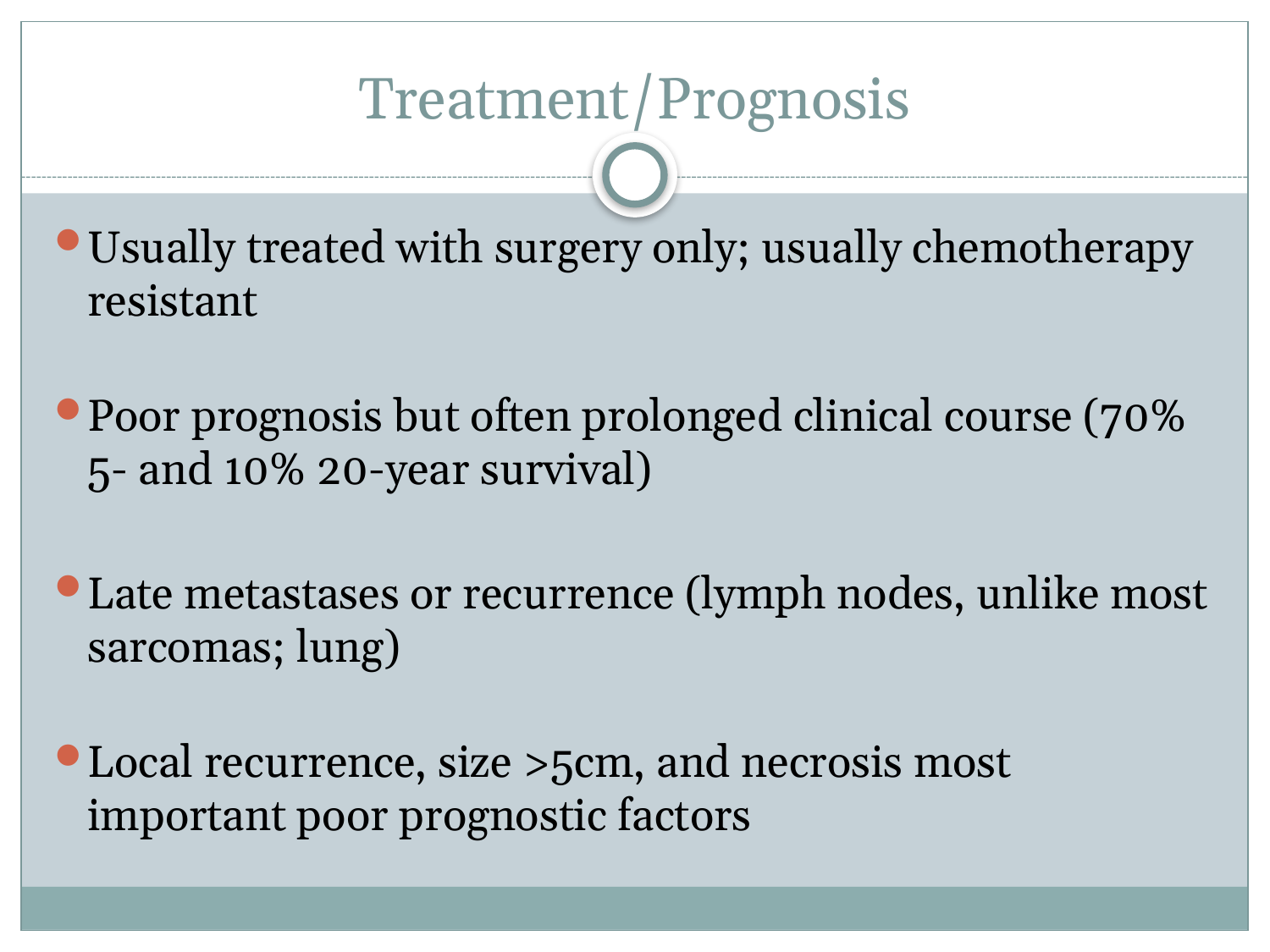

# Treatment/Prognosis
Usually treated with surgery only; usually chemotherapy resistant
Poor prognosis but often prolonged clinical course (70% 5- and 10% 20-year survival)

Late metastases or recurrence (lymph nodes, unlike most sarcomas; lung)
Local recurrence, size >5cm, and necrosis most important poor prognostic factors